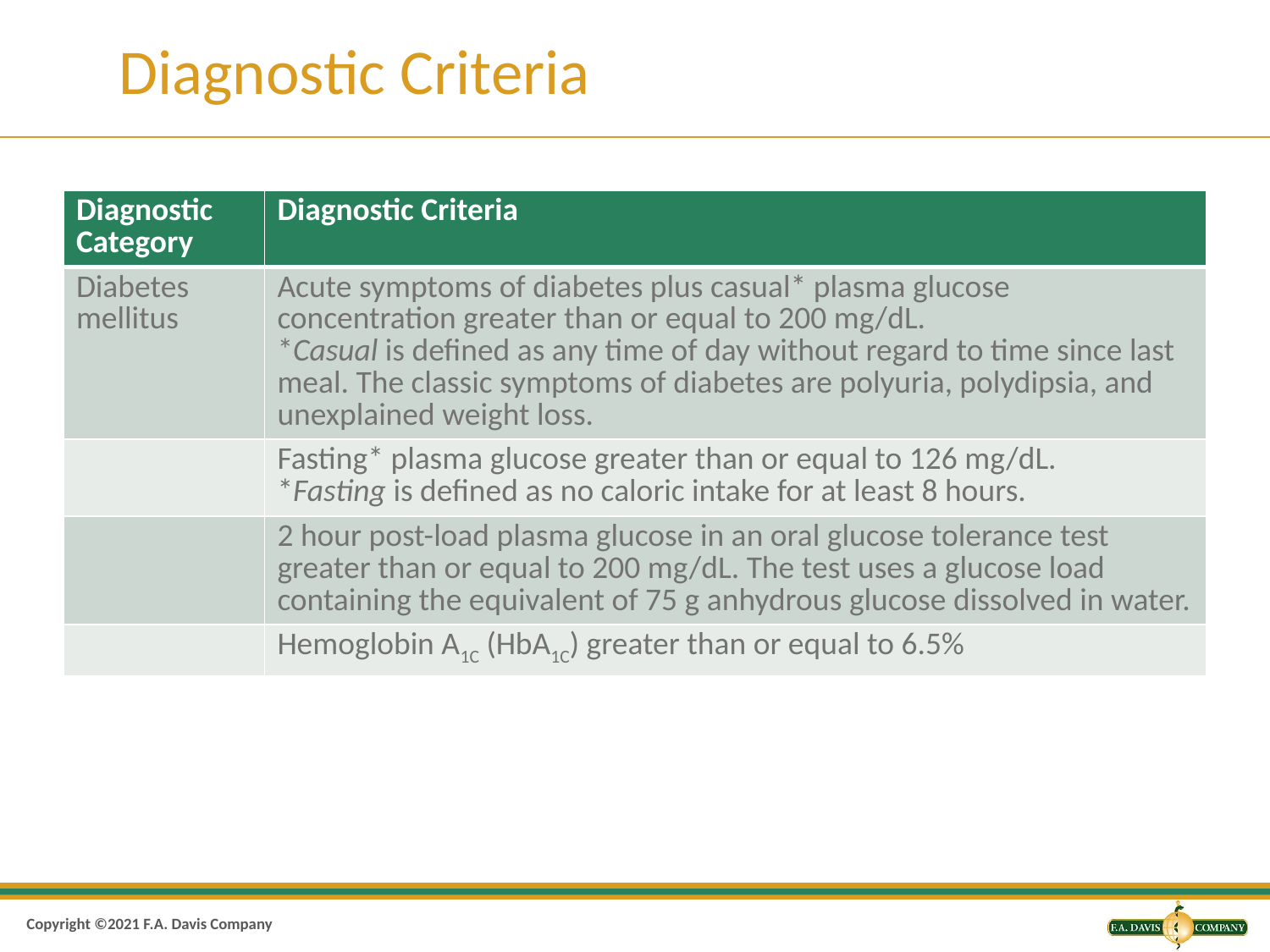

# Diagnostic Criteria
| Diagnostic Category | Diagnostic Criteria |
| --- | --- |
| Diabetes mellitus | Acute symptoms of diabetes plus casual\* plasma glucose concentration greater than or equal to 200 mg/dL. \*Casual is defined as any time of day without regard to time since last meal. The classic symptoms of diabetes are polyuria, polydipsia, and unexplained weight loss. |
|  | Fasting\* plasma glucose greater than or equal to 126 mg/dL. \*Fasting is defined as no caloric intake for at least 8 hours. |
|  | 2 hour post-load plasma glucose in an oral glucose tolerance test greater than or equal to 200 mg/dL. The test uses a glucose load containing the equivalent of 75 g anhydrous glucose dissolved in water. |
|  | Hemoglobin A1C (HbA1C) greater than or equal to 6.5% |